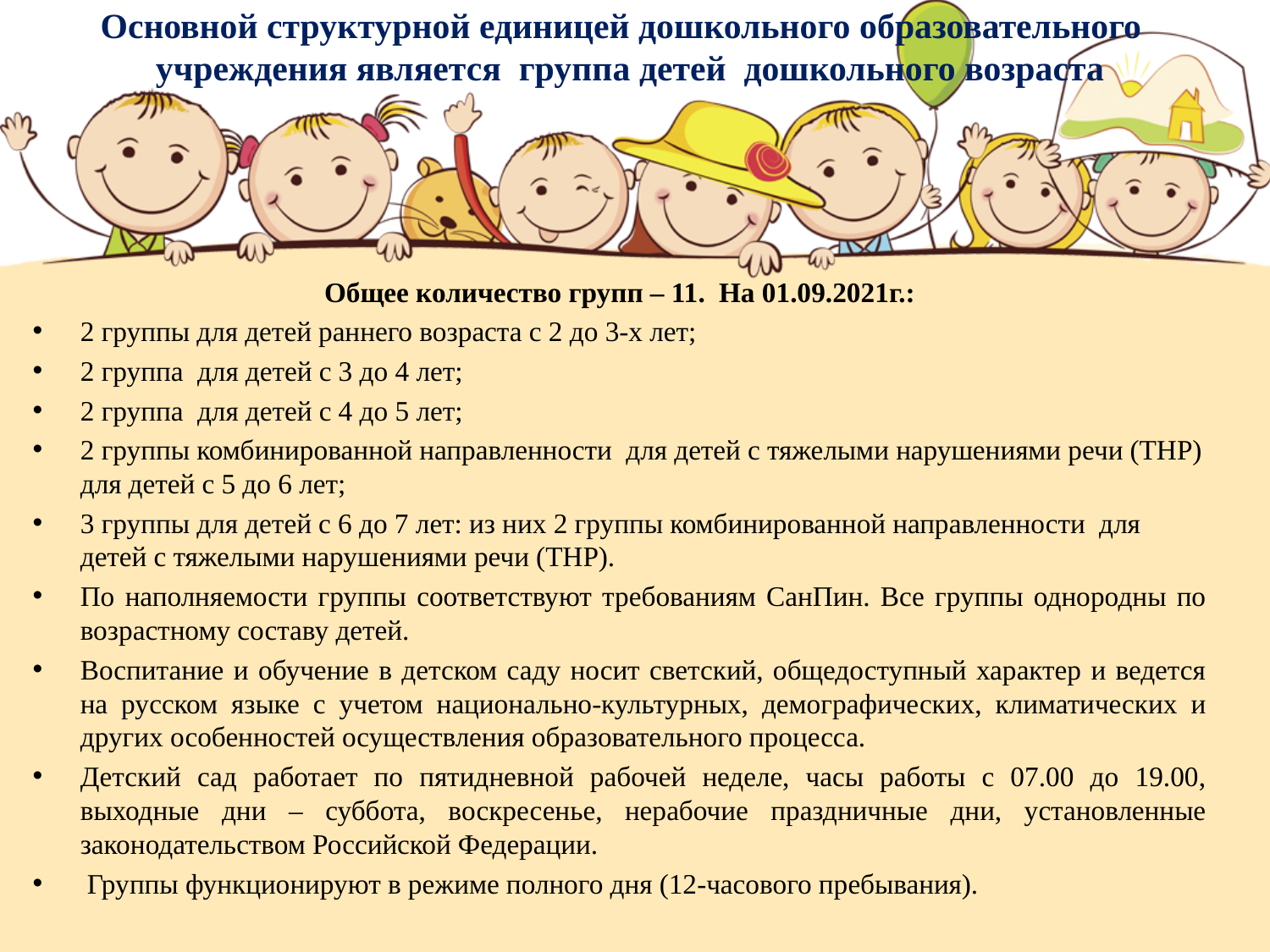

# Основной структурной единицей дошкольного образовательного   учреждения является  группа детей  дошкольного возраста
Общее количество групп – 11.  На 01.09.2021г.:
2 группы для детей раннего возраста с 2 до 3-х лет;
2 группа  для детей с 3 до 4 лет;
2 группа  для детей с 4 до 5 лет;
2 группы комбинированной направленности  для детей с тяжелыми нарушениями речи (ТНР) для детей с 5 до 6 лет;
3 группы для детей с 6 до 7 лет: из них 2 группы комбинированной направленности  для детей с тяжелыми нарушениями речи (ТНР).
По наполняемости группы соответствуют требованиям СанПин. Все группы однородны по возрастному составу детей.
Воспитание и обучение в детском саду носит светский, общедоступный характер и ведется на русском языке с учетом национально-культурных, демографических, климатических и других особенностей осуществления образовательного процесса.
Детский сад работает по пятидневной рабочей неделе, часы работы с 07.00 до 19.00, выходные дни – суббота, воскресенье, нерабочие праздничные дни, установленные законодательством Российской Федерации.
 Группы функционируют в режиме полного дня (12-часового пребывания).